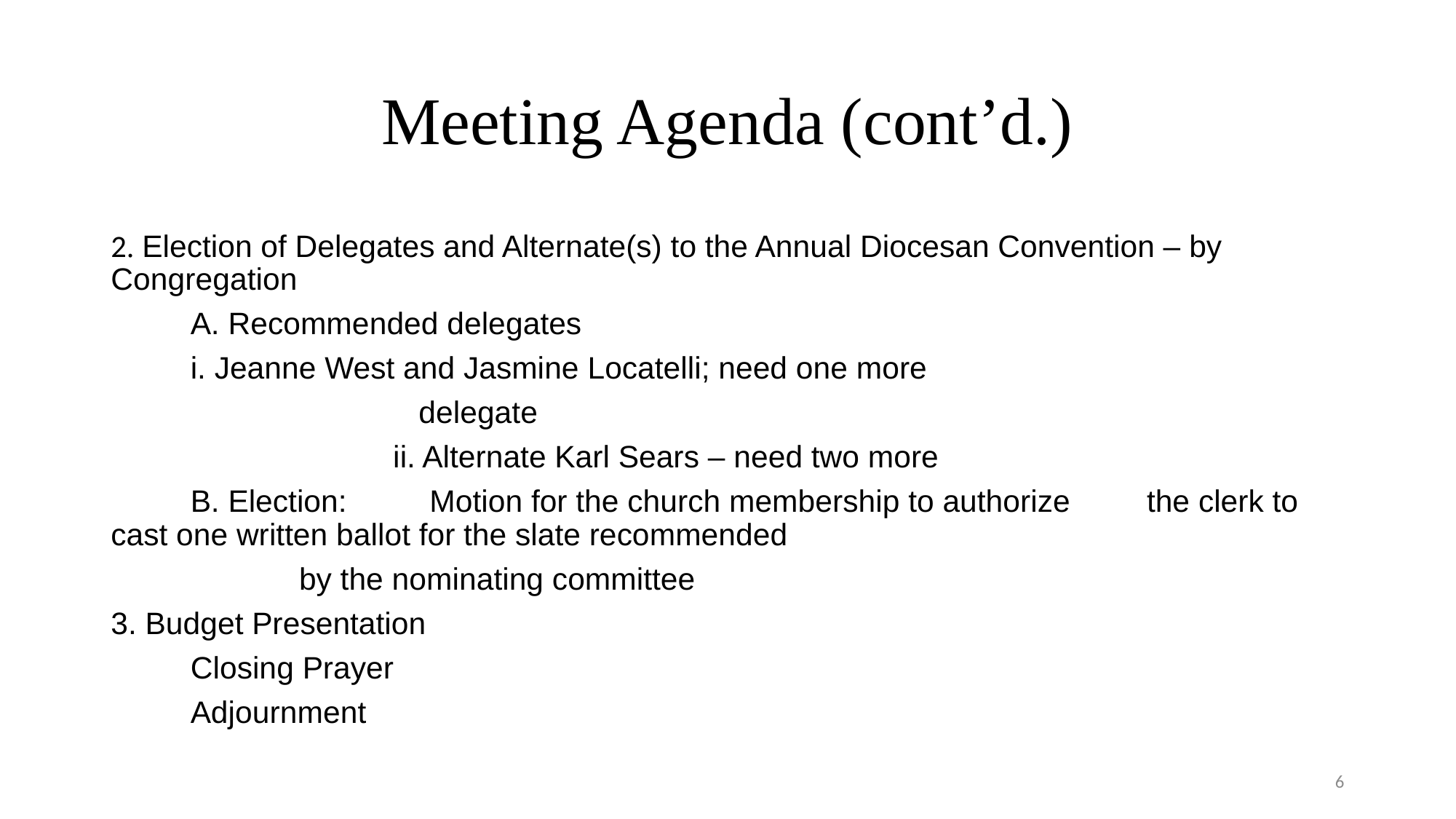

# Meeting Agenda (cont’d.)

2. Election of Delegates and Alternate(s) to the Annual Diocesan Convention – by Congregation
		A. Recommended delegates
			i. Jeanne West and Jasmine Locatelli; need one more
                                    delegate
                                 ii. Alternate Karl Sears – need two more
		B. Election: 	Motion for the church membership to authorize 			the clerk to cast one written ballot for the slate recommended
                      by the nominating committee
3. Budget Presentation
	Closing Prayer
	Adjournment
6